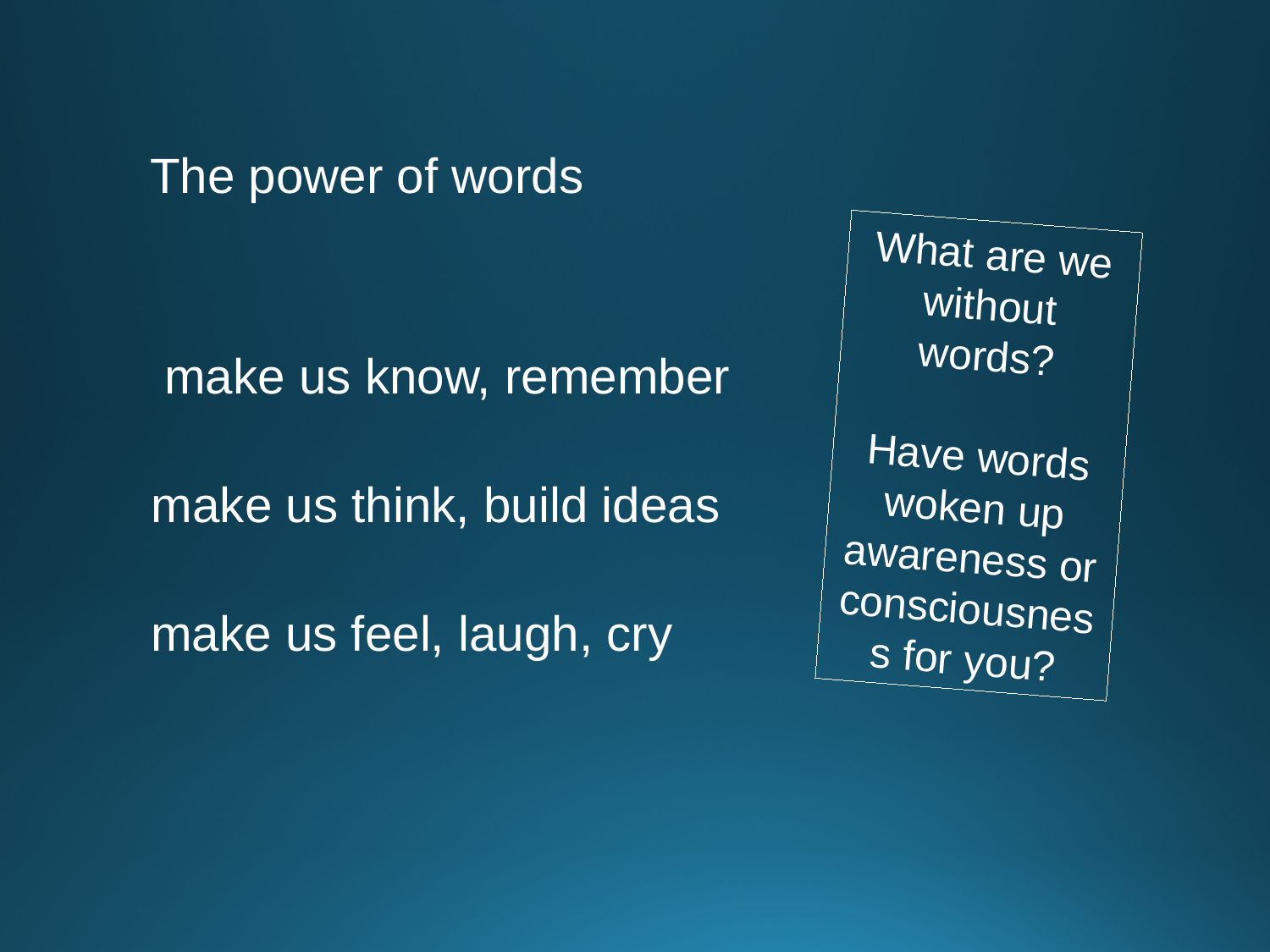

The power of words
What are we without words?

Have words woken up awareness or consciousness for you?
make us know, remember
make us think, build ideas
make us feel, laugh, cry